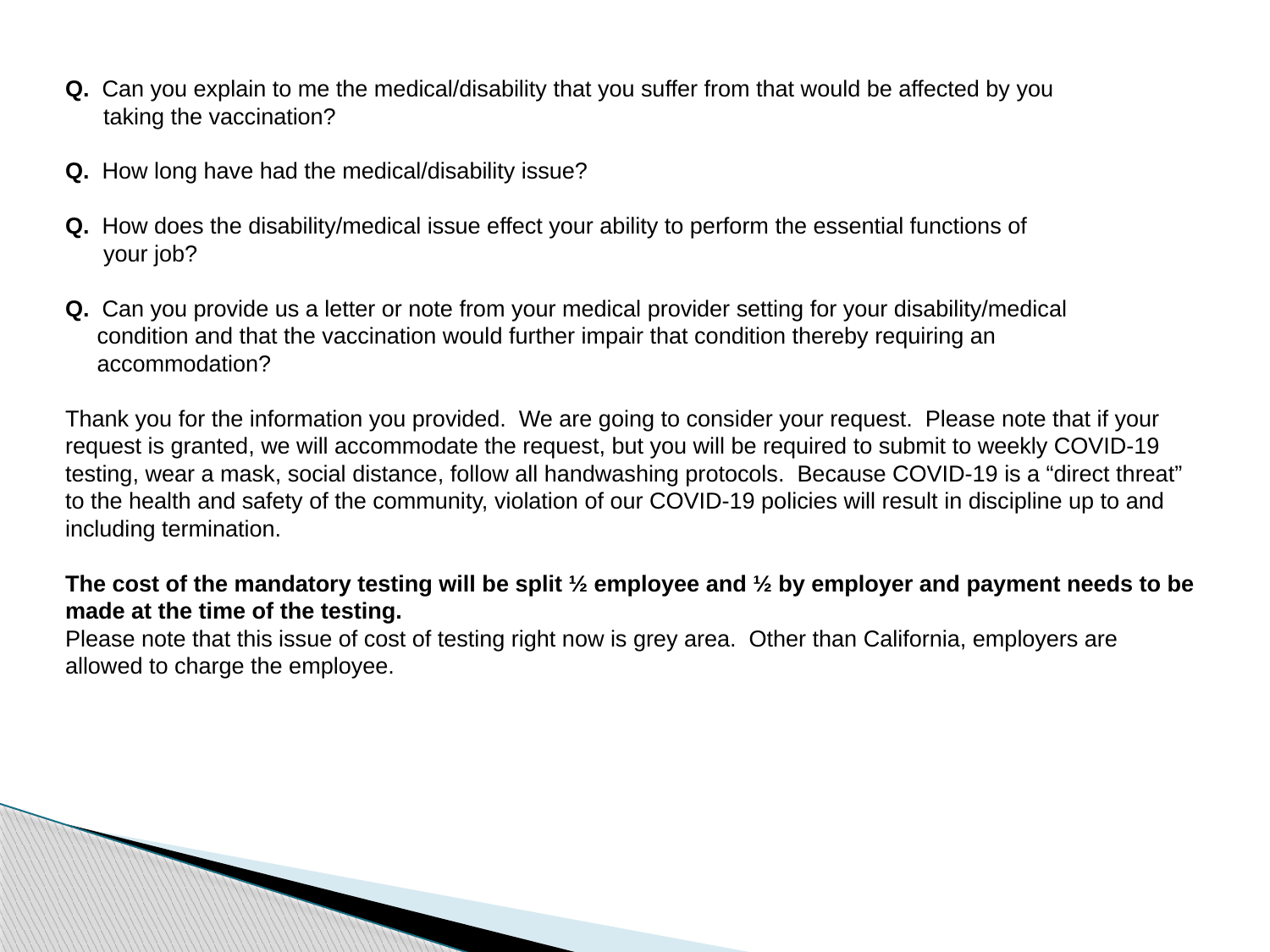

Q.  Can you explain to me the medical/disability that you suffer from that would be affected by you
      taking the vaccination?

Q.  How long have had the medical/disability issue?

Q.  How does the disability/medical issue effect your ability to perform the essential functions of
      your job?

Q.  Can you provide us a letter or note from your medical provider setting for your disability/medical
     condition and that the vaccination would further impair that condition thereby requiring an
     accommodation?

Thank you for the information you provided.  We are going to consider your request.  Please note that if your request is granted, we will accommodate the request, but you will be required to submit to weekly COVID-19 testing, wear a mask, social distance, follow all handwashing protocols.  Because COVID-19 is a “direct threat” to the health and safety of the community, violation of our COVID-19 policies will result in discipline up to and including termination.

The cost of the mandatory testing will be split ½ employee and ½ by employer and payment needs to be made at the time of the testing.
Please note that this issue of cost of testing right now is grey area.  Other than California, employers are allowed to charge the employee.